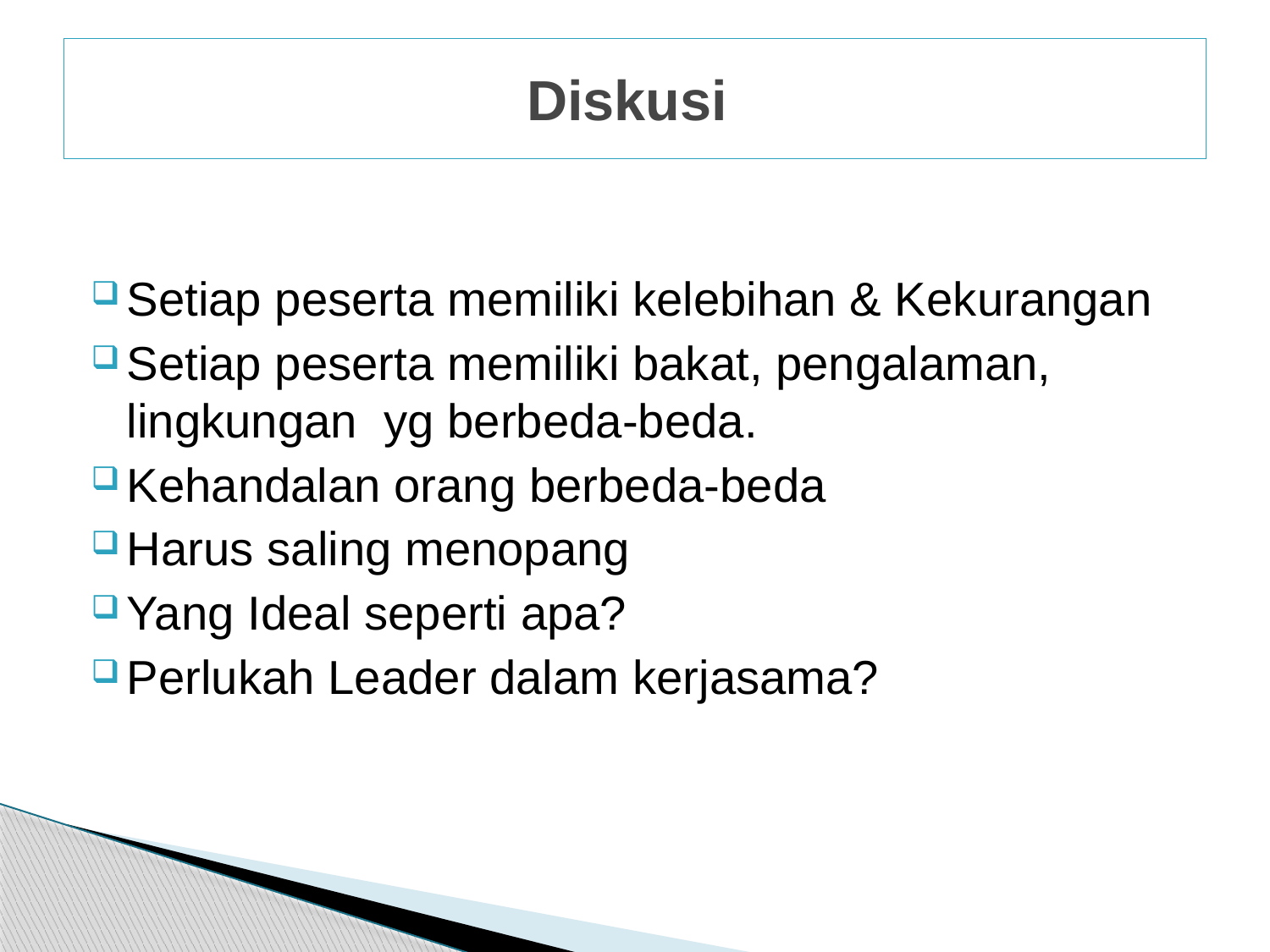

# Diskusi

Setiap peserta memiliki kelebihan & Kekurangan
Setiap peserta memiliki bakat, pengalaman, lingkungan  yg berbeda-beda.
Kehandalan orang berbeda-beda
Harus saling menopang
Yang Ideal seperti apa?
Perlukah Leader dalam kerjasama?